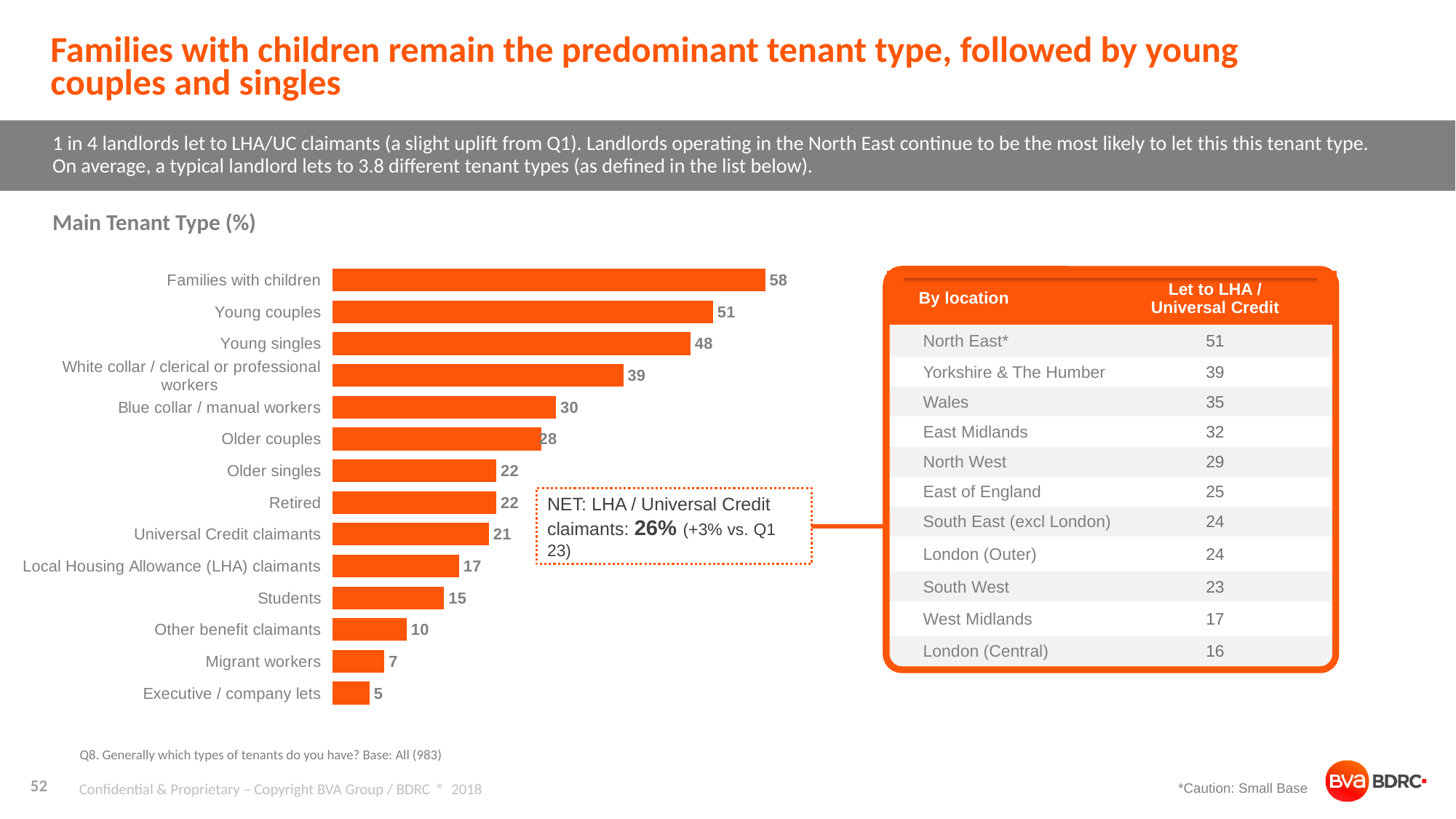

# Families with children remain the predominant tenant type, followed by young couples and singles
1 in 4 landlords let to LHA/UC claimants (a slight uplift from Q1). Landlords operating in the North East continue to be the most likely to let this this tenant type. On average, a typical landlord lets to 3.8 different tenant types (as defined in the list below).
Main Tenant Type (%)

### Chart

| Category |  |
|---|---|
|  Families with children | 58.0 |
|  Young couples | 51.0 |
|  Young singles | 48.0 |
|  White collar / clerical or professional workers | 39.0 |
|  Blue collar / manual workers | 30.0 |
|  Older couples | 28.0 |
|  Older singles | 22.0 |
|  Retired | 22.0 |
|  Universal Credit claimants | 21.0 |
|  Local Housing Allowance (LHA) claimants | 17.0 |
|  Students | 15.0 |
|  Other benefit claimants | 10.0 |
|  Migrant workers | 7.0 |
|  Executive / company lets | 5.0 |

|  | By location | Let to LHA / Universal Credit |  |
| --- | --- | --- | --- |
|  | North East\* | 51 |  |
|  | Yorkshire & The Humber | 39 |  |
|  | Wales | 35 |  |
|  | East Midlands | 32 |  |
|  | North West | 29 |  |
|  | East of England | 25 |  |
|  | South East (excl London) | 24 |  |
|  | London (Outer) | 24 |  |
|  | South West | 23 |  |
|  | West Midlands | 17 |  |
|  | London (Central) | 16 |  |
NET: LHA / Universal Credit claimants: 26% (+3% vs. Q1 23)
Q8. Generally which types of tenants do you have? Base: All (983)

*Caution: Small Base